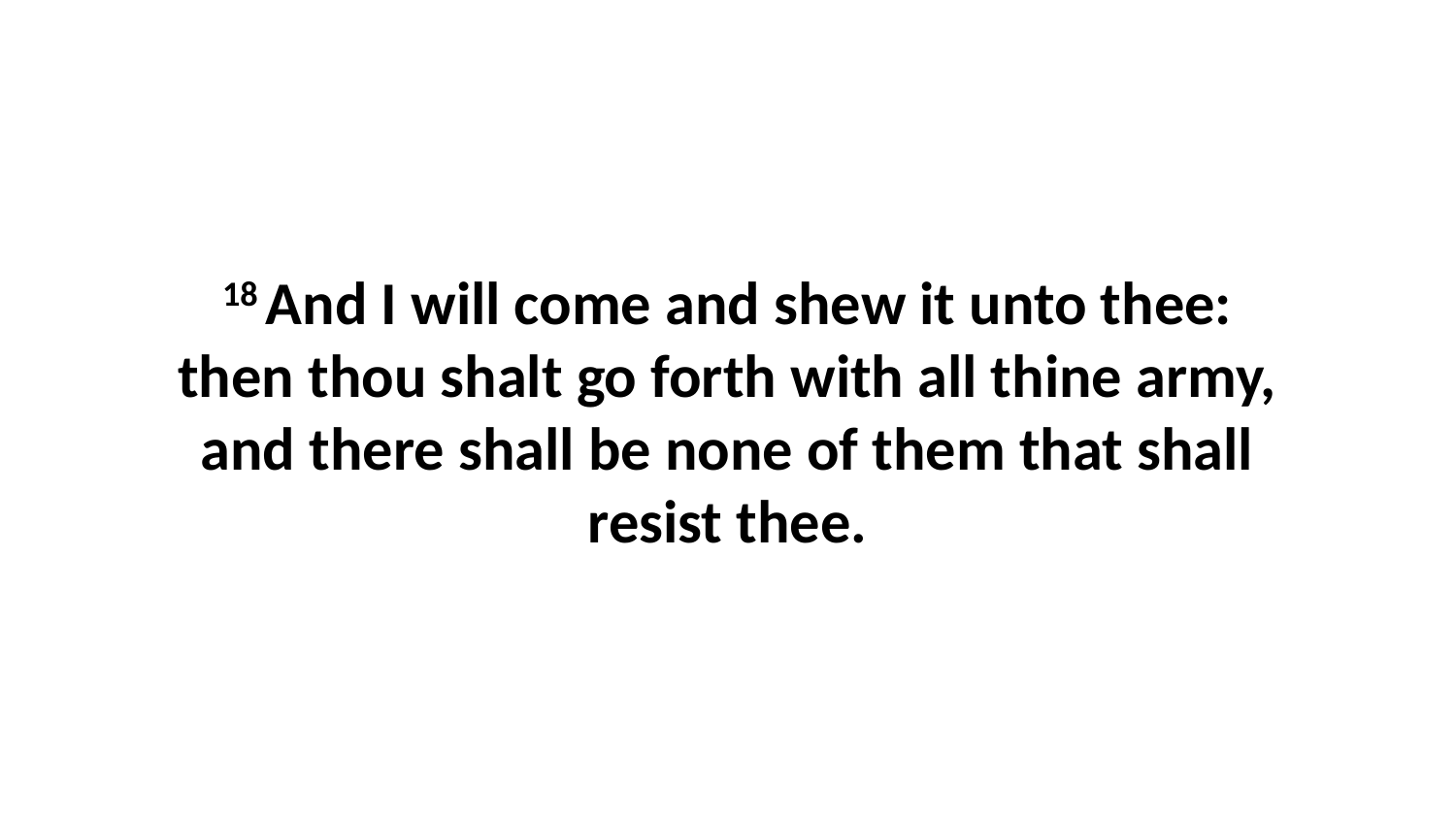

18 And I will come and shew it unto thee: then thou shalt go forth with all thine army, and there shall be none of them that shall resist thee.